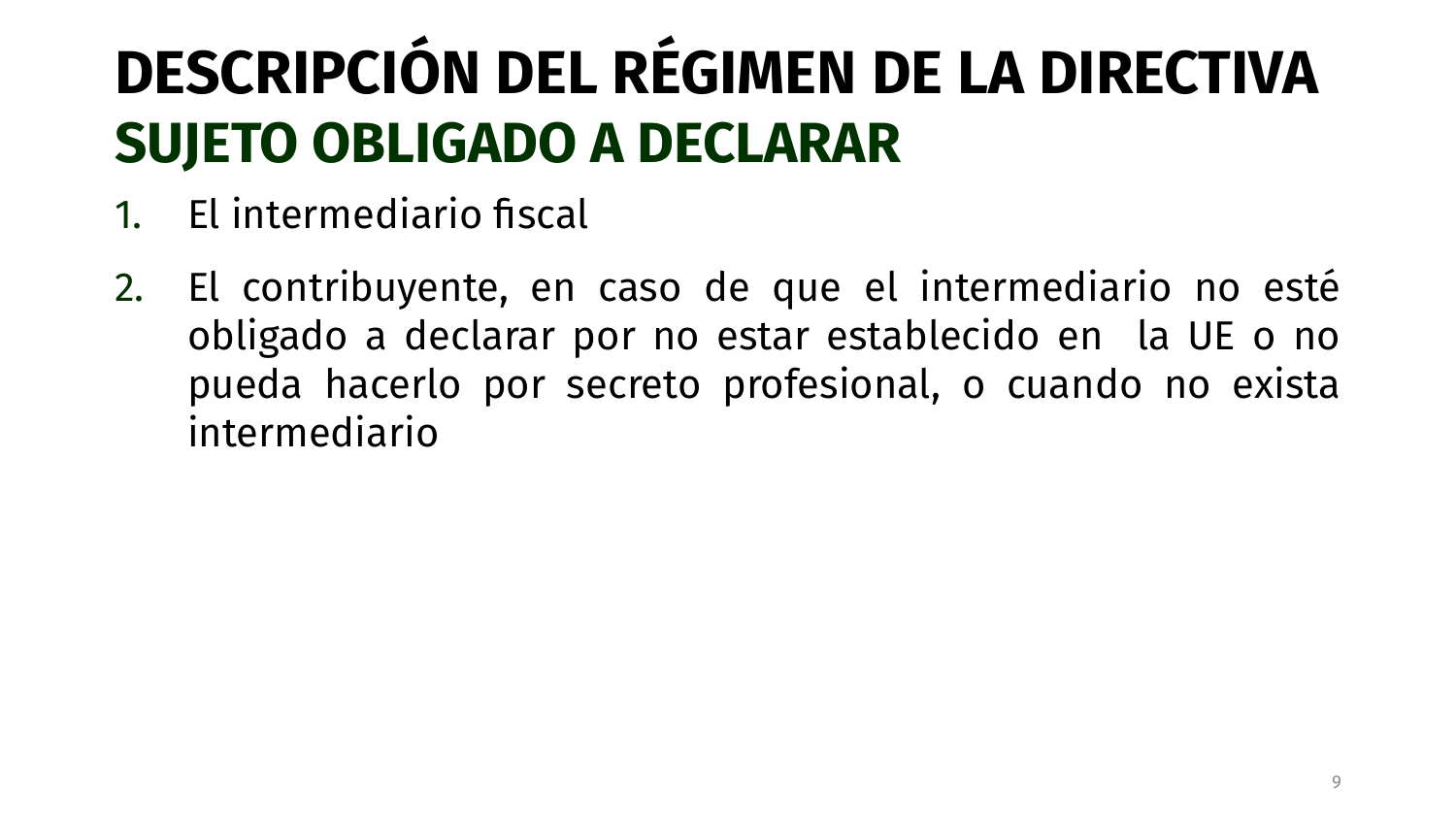

# DESCRIPCIÓN DEL RÉGIMEN DE LA DIRECTIVA SUJETO OBLIGADO A DECLARAR
El intermediario fiscal
El contribuyente, en caso de que el intermediario no esté obligado a declarar por no estar establecido en  la UE o no pueda hacerlo por secreto profesional, o cuando no exista intermediario
9